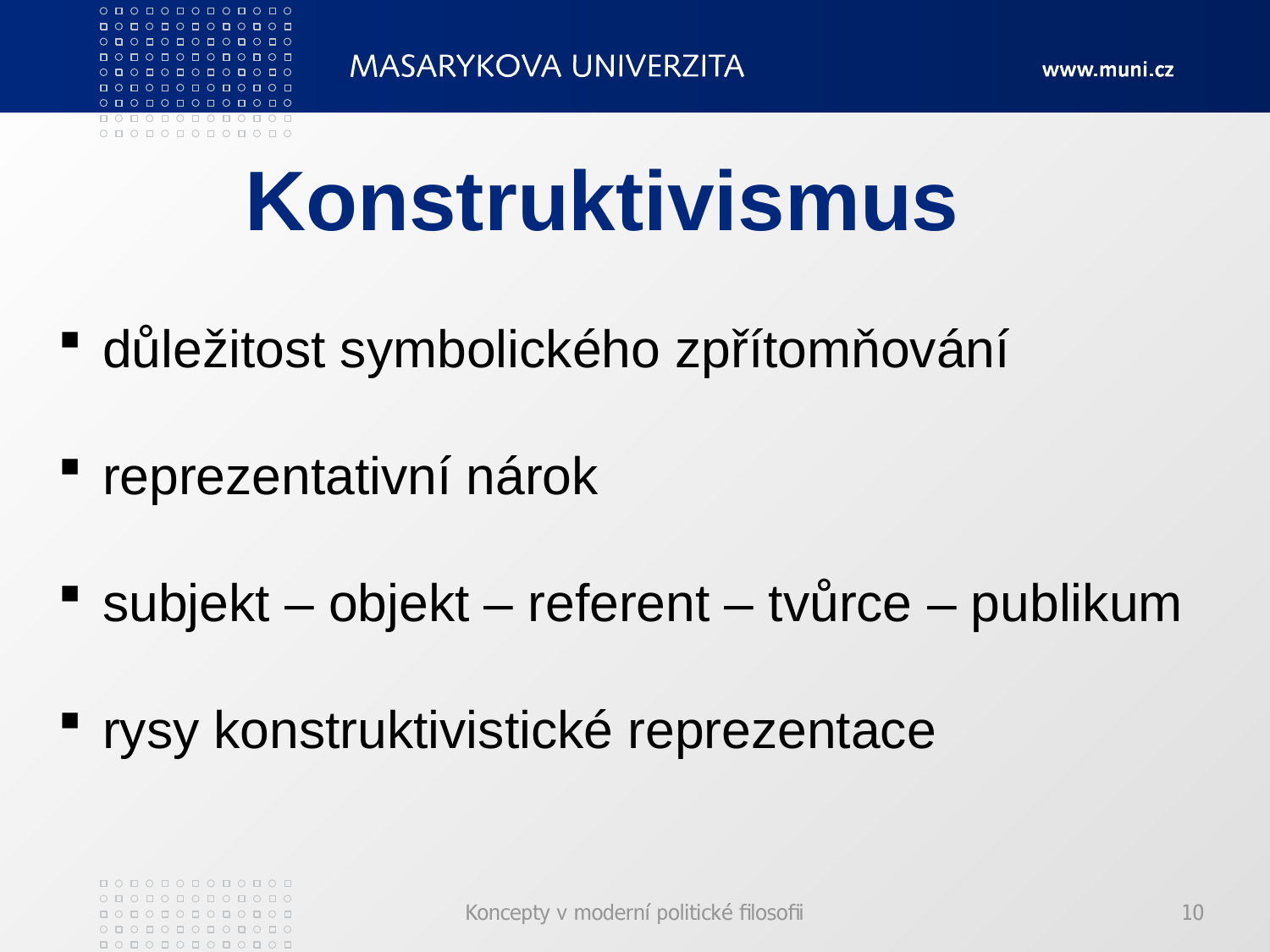

# Konstruktivismus
 důležitost symbolického zpřítomňování

 reprezentativní nárok

 subjekt – objekt – referent – tvůrce – publikum

 rysy konstruktivistické reprezentace
Koncepty v moderní politické filosofii
10